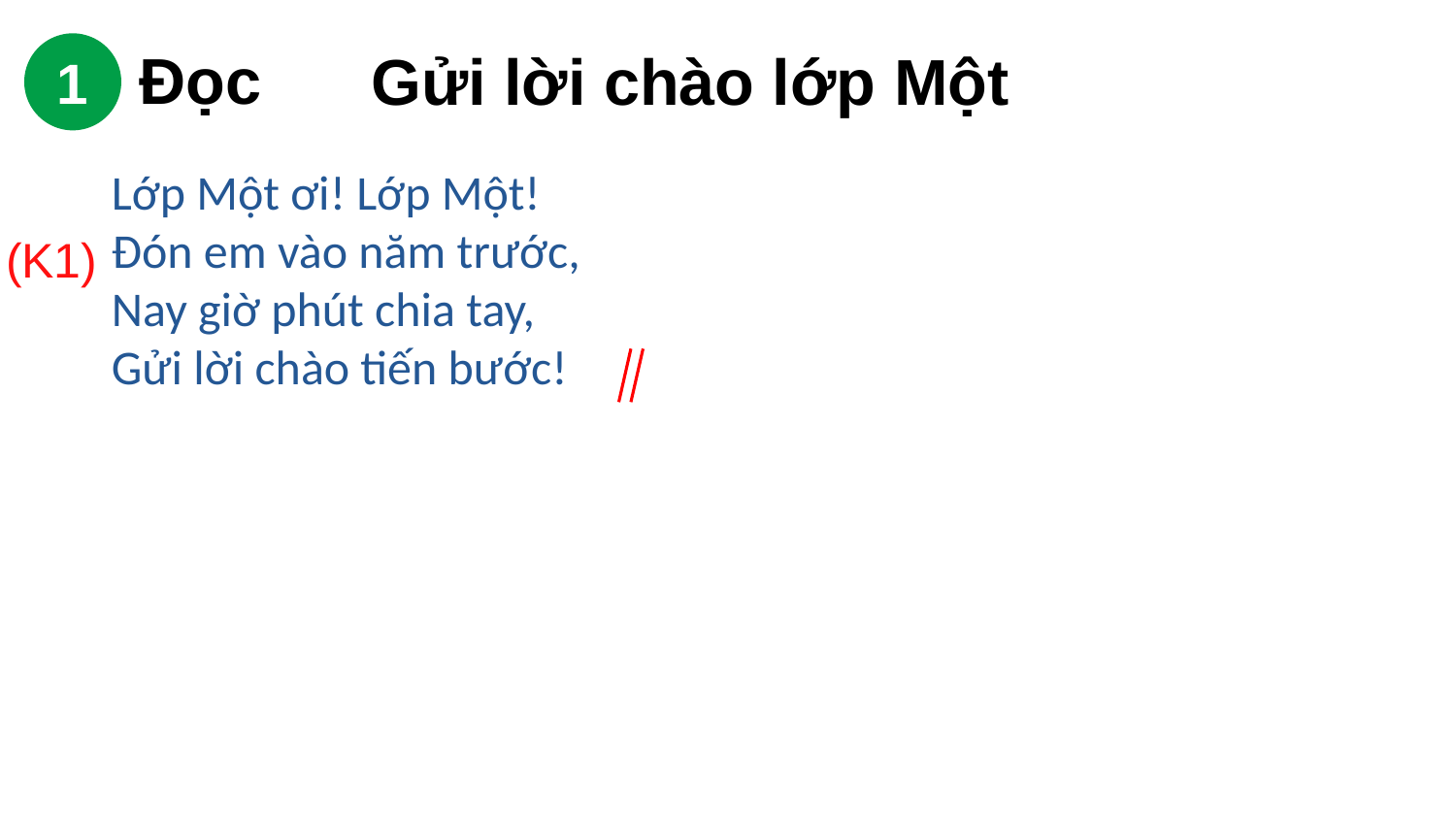

Đọc
1
Gửi lời chào lớp Một
Lớp Một ơi! Lớp Một!
Đón em vào năm trước,
Nay giờ phút chia tay,
Gửi lời chào tiến bước!

(K1)